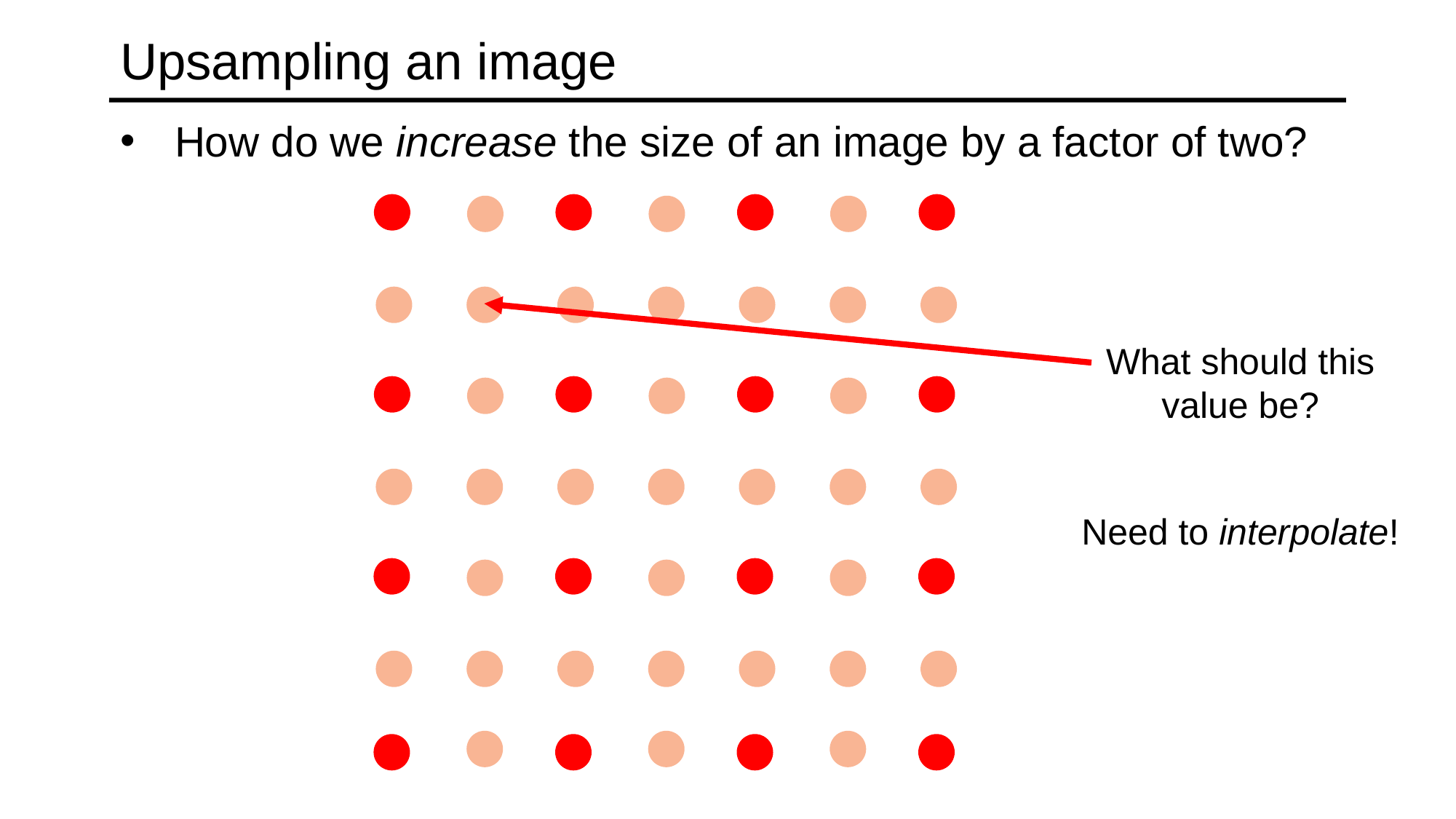

# Upsampling an image
How do we increase the size of an image by a factor of two?

What should this value be?

Need to interpolate!